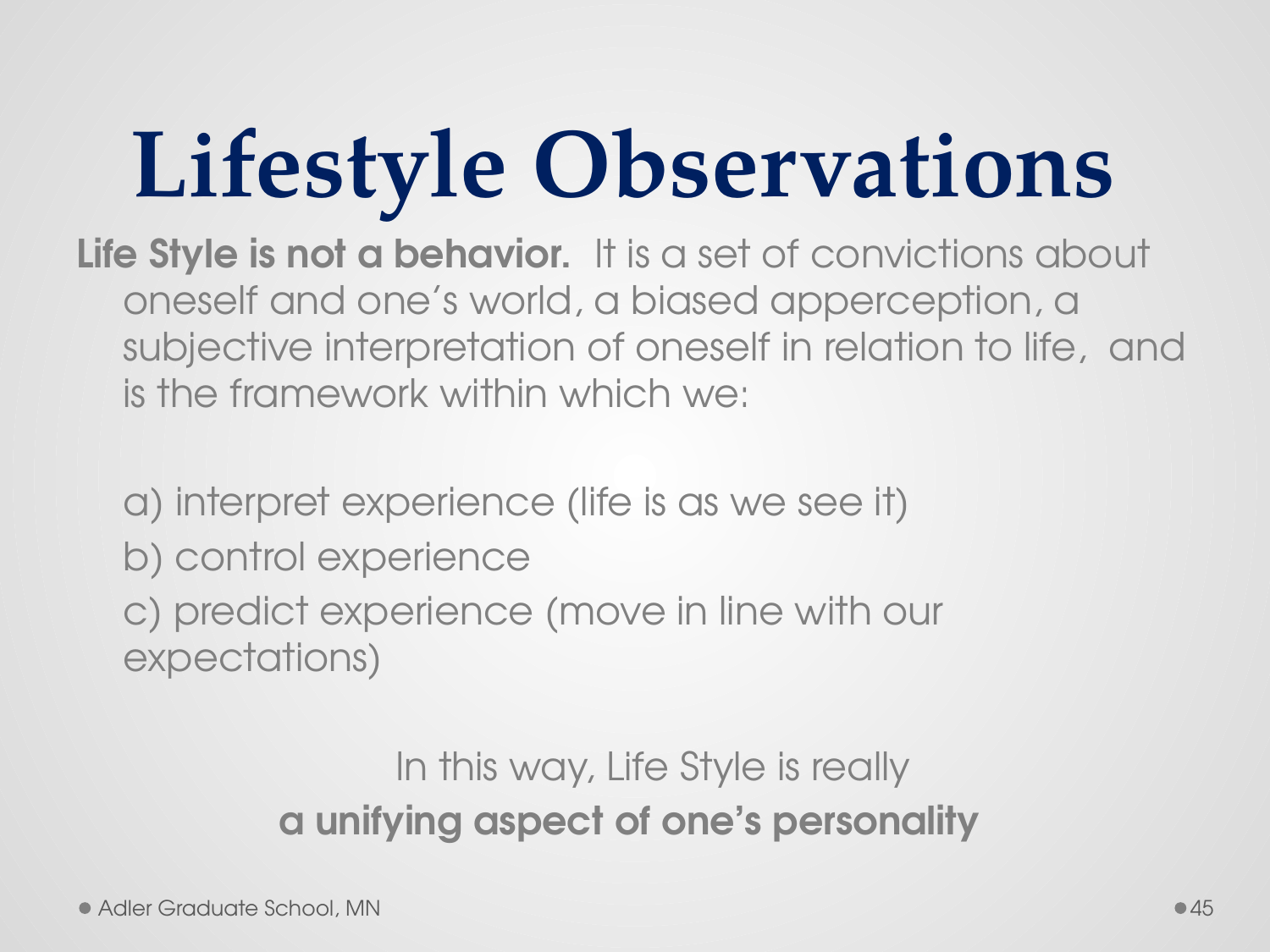

# Lifestyle Observations
Life Style is not a behavior.  It is a set of convictions about oneself and one’s world, a biased apperception, a subjective interpretation of oneself in relation to life,  and is the framework within which we:

		a) interpret experience (life is as we see it)
		b) control experience
		c) predict experience (move in line with our 	expectations)

	In this way, Life Style is really
a unifying aspect of one’s personality

Adler Graduate School, MN
45